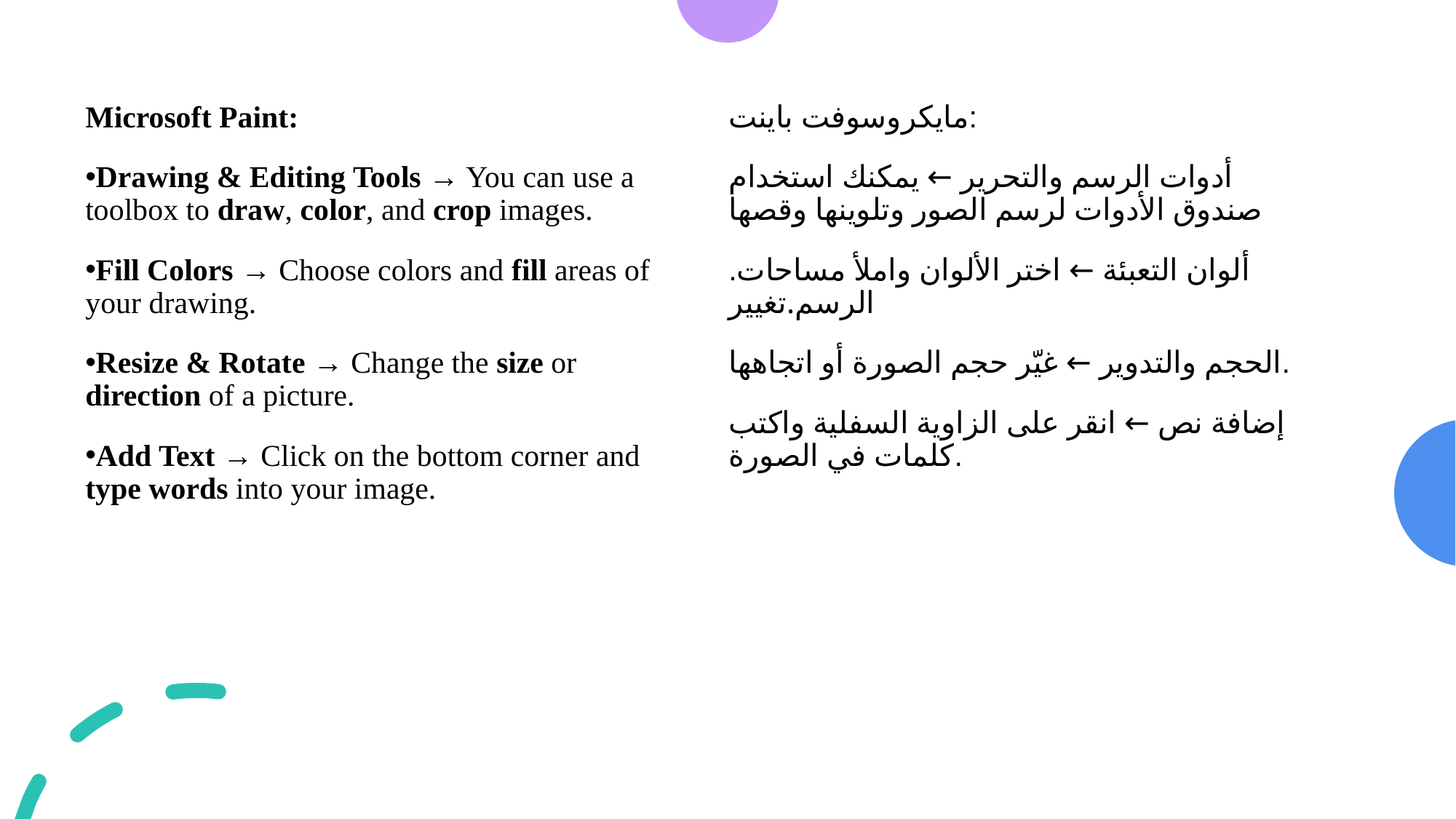

Microsoft Paint:
Drawing & Editing Tools → You can use a toolbox to draw, color, and crop images.
Fill Colors → Choose colors and fill areas of your drawing.
Resize & Rotate → Change the size or direction of a picture.
Add Text → Click on the bottom corner and type words into your image.

مايكروسوفت باينت:
أدوات الرسم والتحرير ← يمكنك استخدام صندوق الأدوات لرسم الصور وتلوينها وقصها
.ألوان التعبئة ← اختر الألوان واملأ مساحات الرسم.تغيير
الحجم والتدوير ← غيّر حجم الصورة أو اتجاهها.
إضافة نص ← انقر على الزاوية السفلية واكتب كلمات في الصورة.